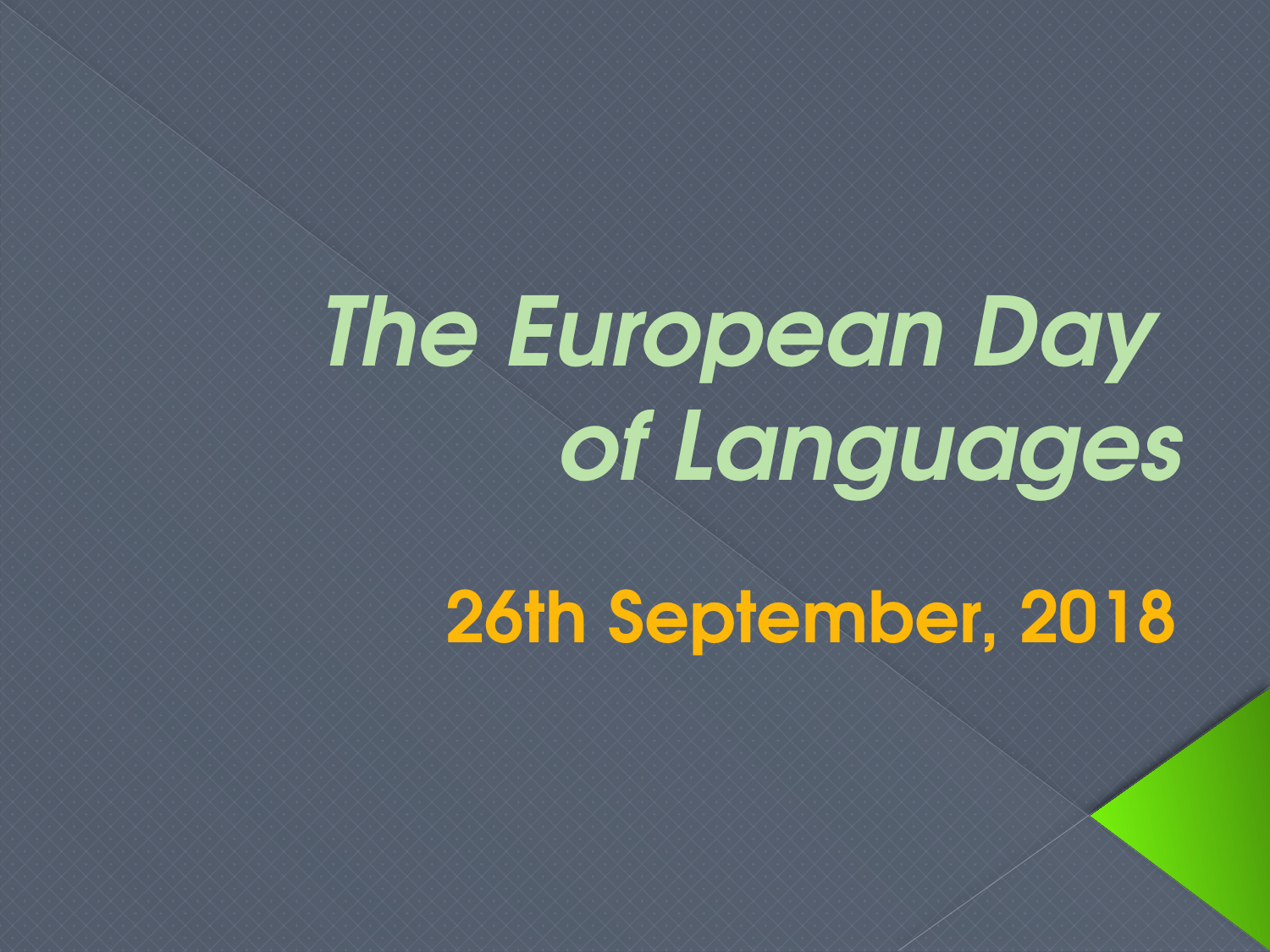

# The European Day of Languages

26th September, 2018